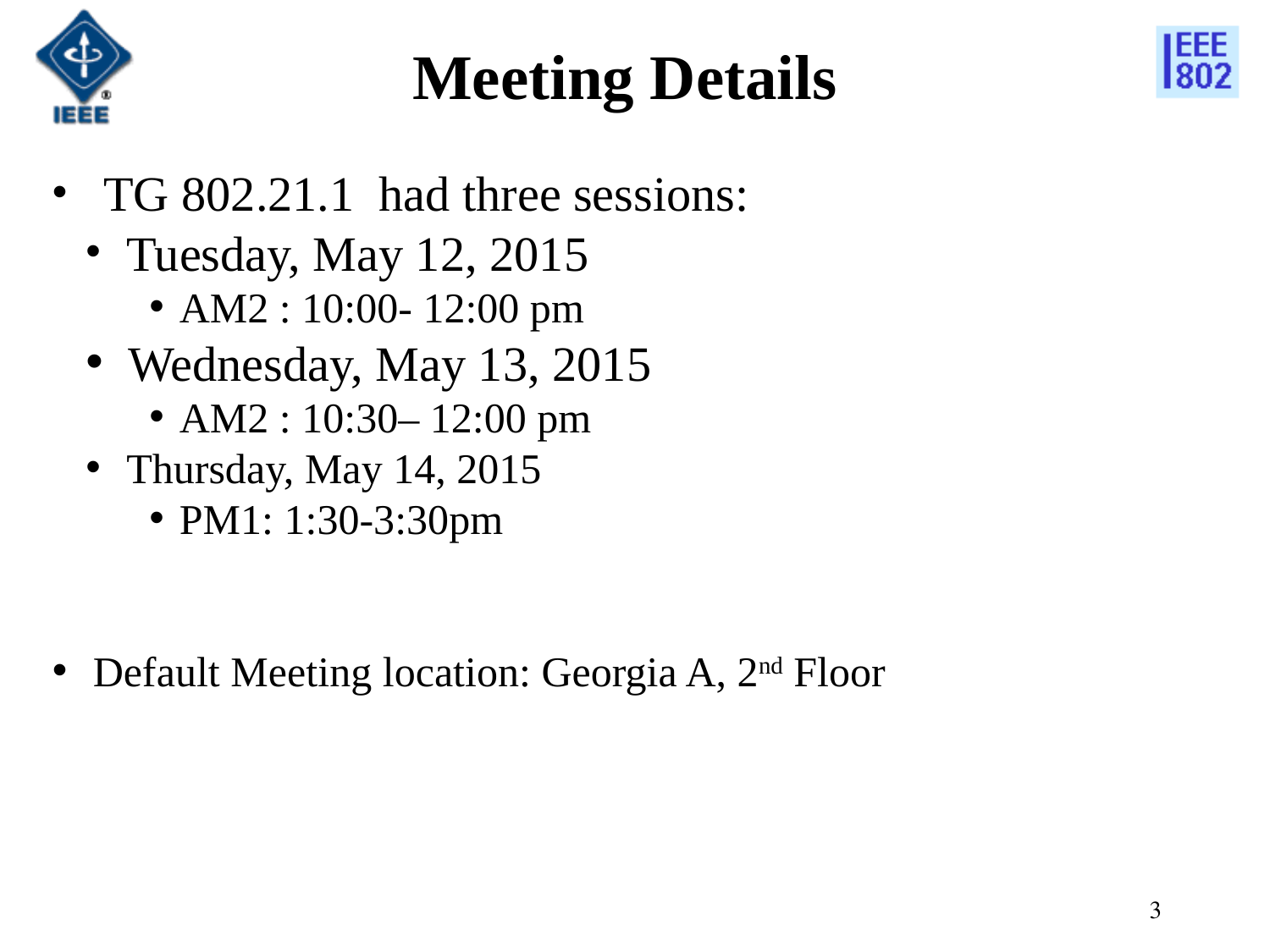

# Meeting Details
  TG 802.21.1  had three sessions:
 Tuesday, May 12, 2015
AM2 : 10:00- 12:00 pm
 Wednesday, May 13, 2015
AM2 : 10:30– 12:00 pm
 Thursday, May 14, 2015
PM1: 1:30-3:30pm

 Default Meeting location: Georgia A, 2nd Floor

3